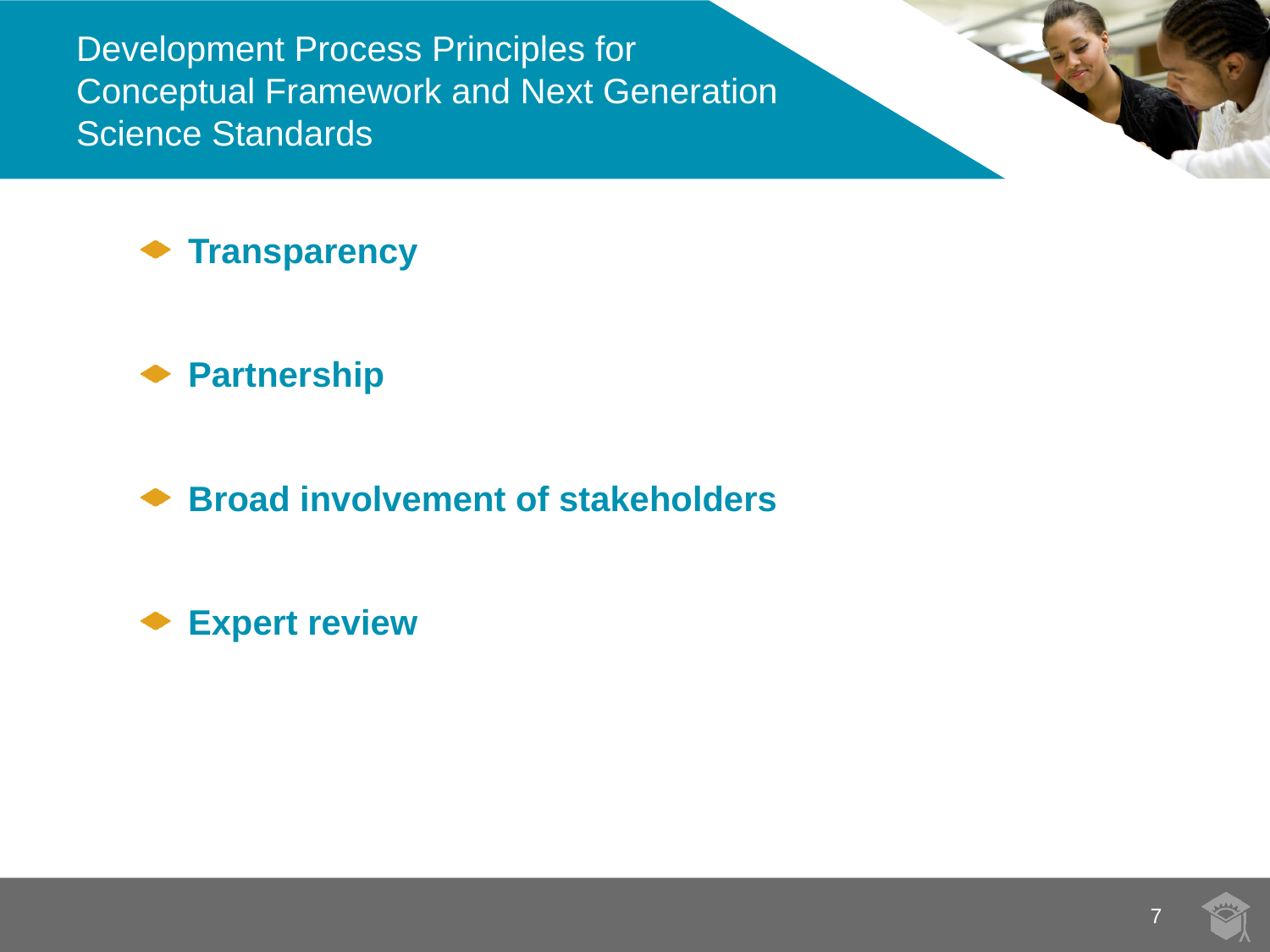

# Development Process Principles for Conceptual Framework and Next Generation Science Standards
Transparency

Partnership

Broad involvement of stakeholders

Expert review

7